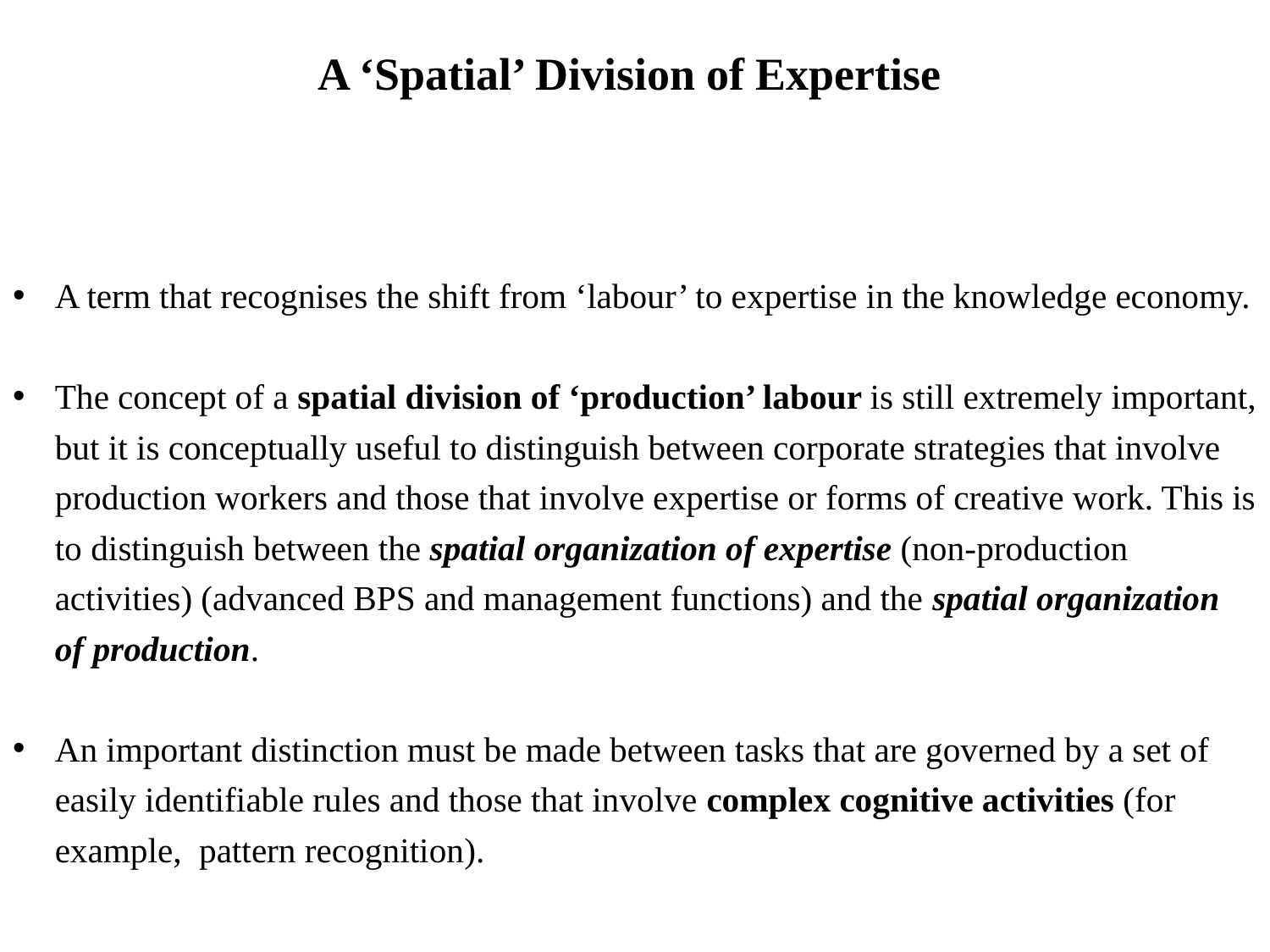

# A ‘Spatial’ Division of Expertise

A term that recognises the shift from ‘labour’ to expertise in the knowledge economy.

The concept of a spatial division of ‘production’ labour is still extremely important, but it is conceptually useful to distinguish between corporate strategies that involve production workers and those that involve expertise or forms of creative work. This is to distinguish between the spatial organization of expertise (non-production activities) (advanced BPS and management functions) and the spatial organization of production.

An important distinction must be made between tasks that are governed by a set of easily identifiable rules and those that involve complex cognitive activities (for example,  pattern recognition).